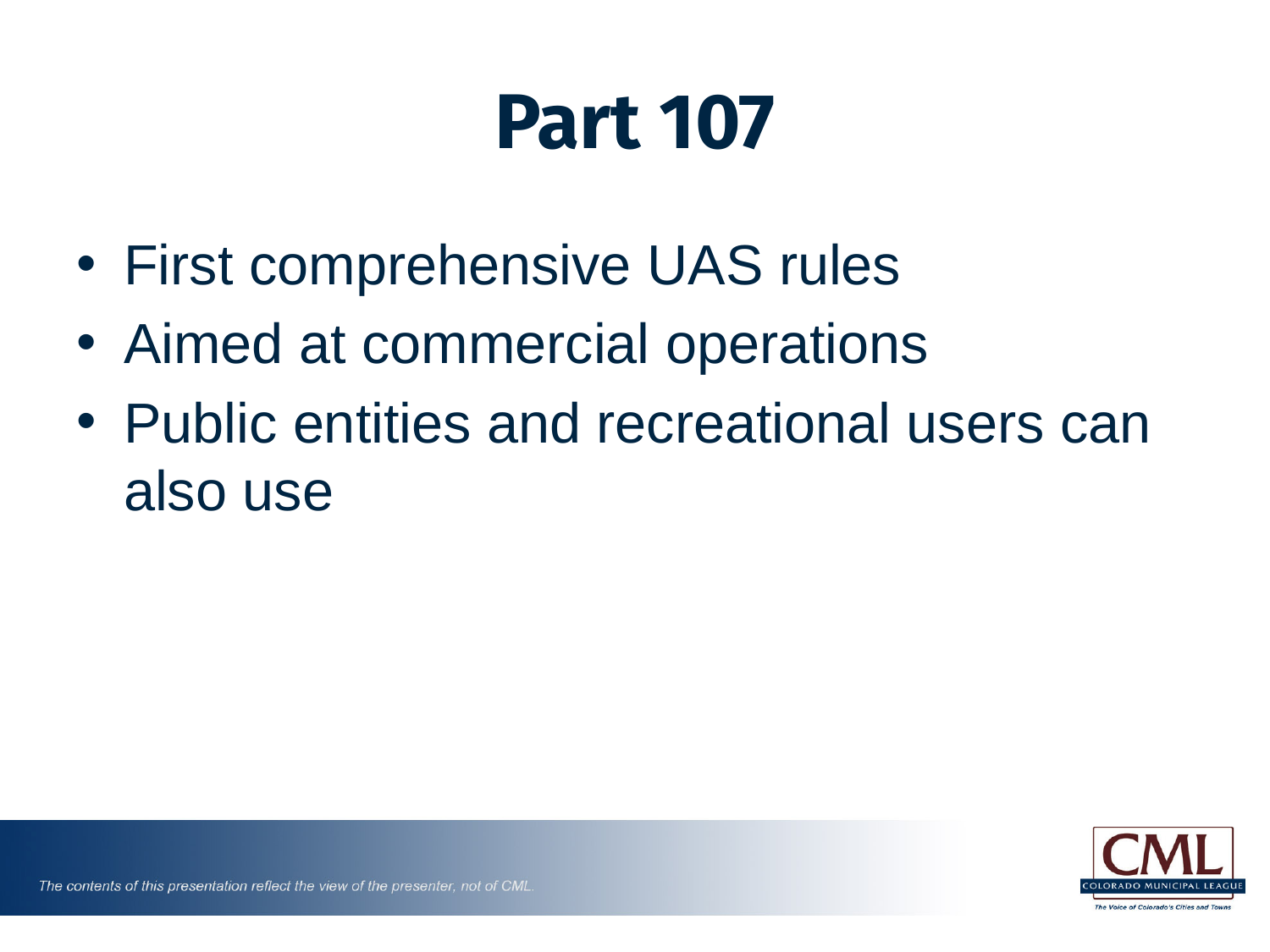

# Part 107
First comprehensive UAS rules
Aimed at commercial operations
Public entities and recreational users can also use